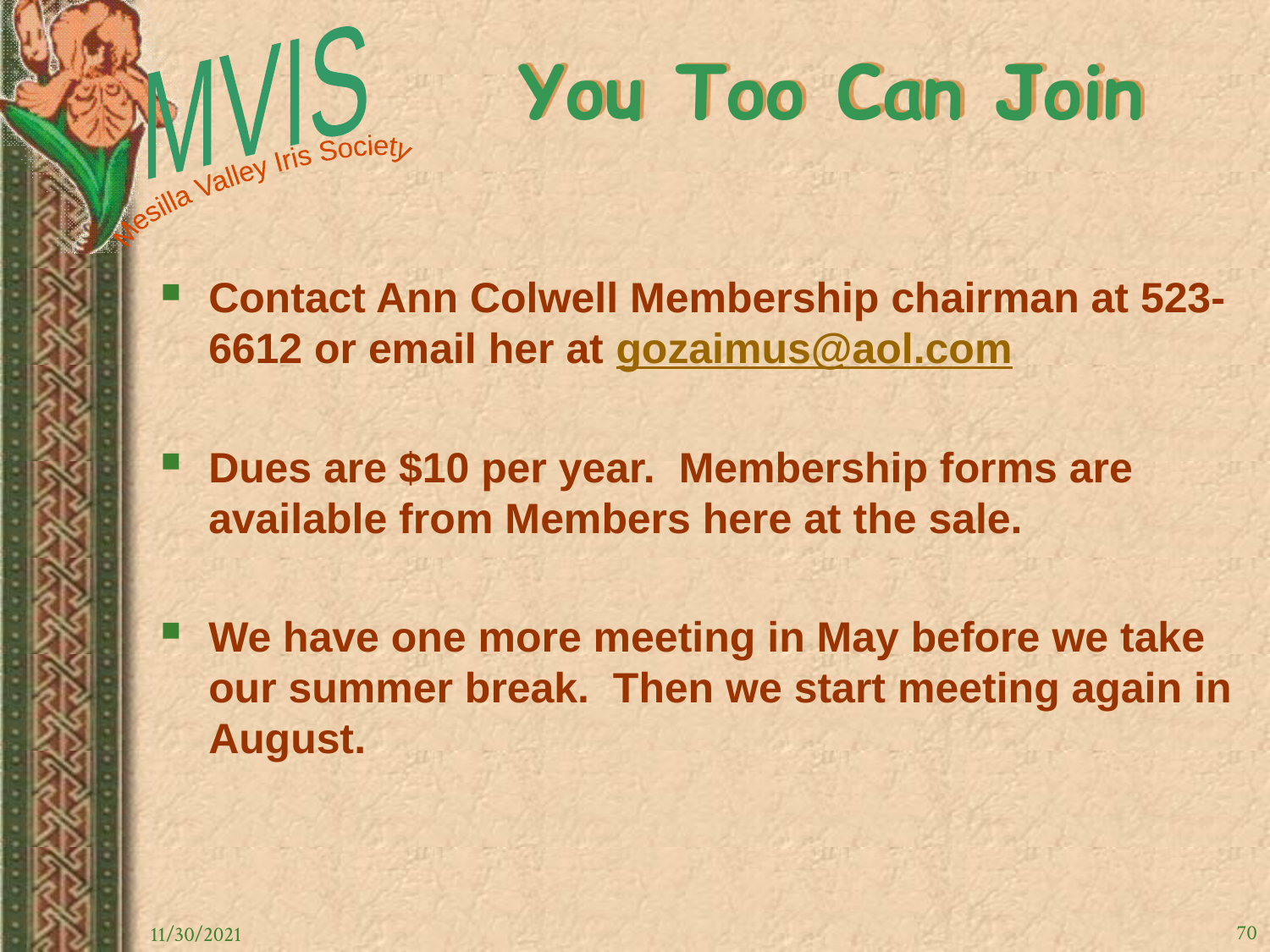

# You Too Can Join
Contact Ann Colwell Membership chairman at 523-6612 or email her at gozaimus@aol.com

Dues are $10 per year.  Membership forms are available from Members here at the sale.

We have one more meeting in May before we take our summer break.  Then we start meeting again in August.
11/30/2021
70